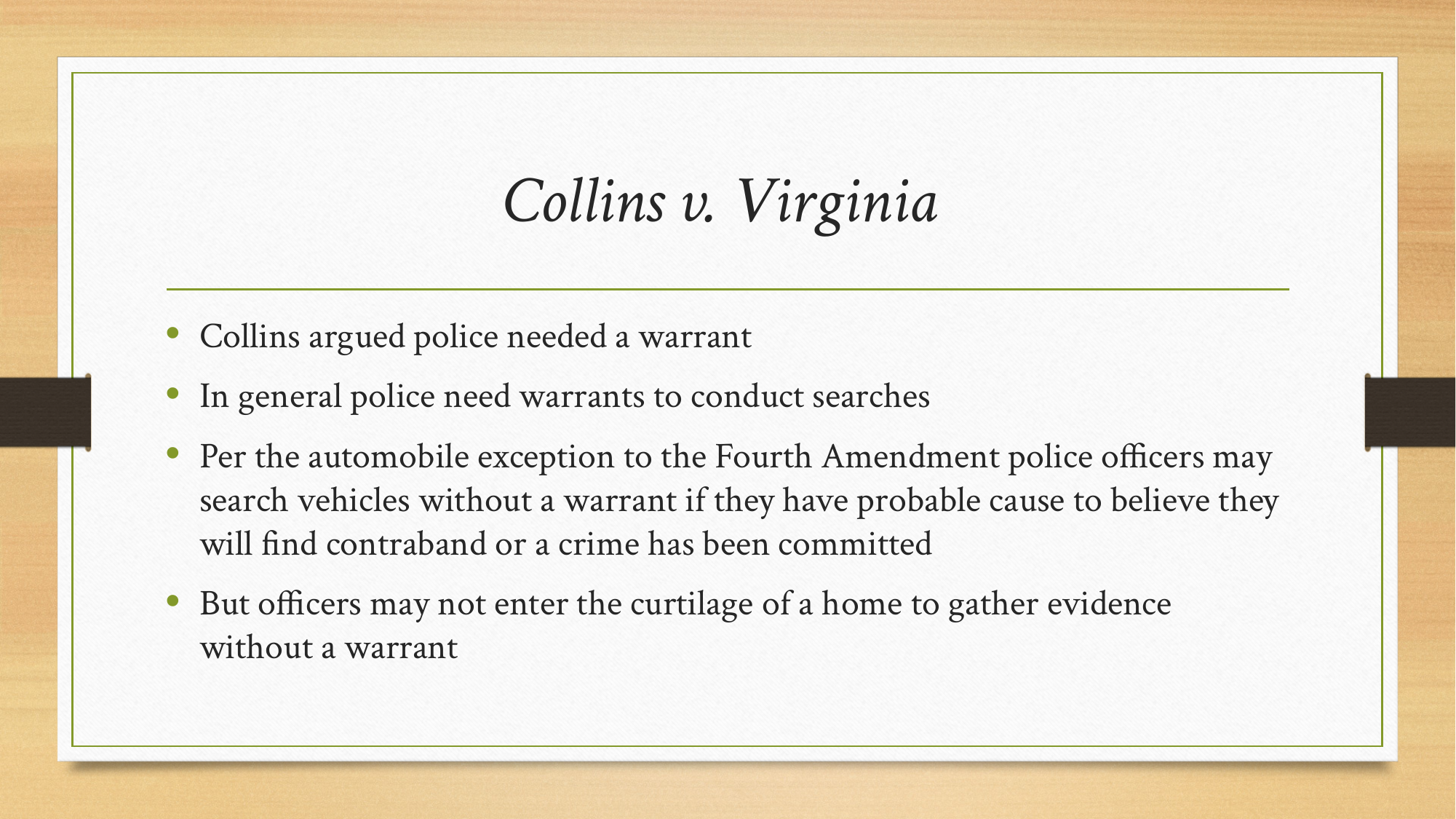

# Collins v. Virginia
Collins argued police needed a warrant
In general police need warrants to conduct searches
Per the automobile exception to the Fourth Amendment police officers may search vehicles without a warrant if they have probable cause to believe they will find contraband or a crime has been committed
But officers may not enter the curtilage of a home to gather evidence without a warrant